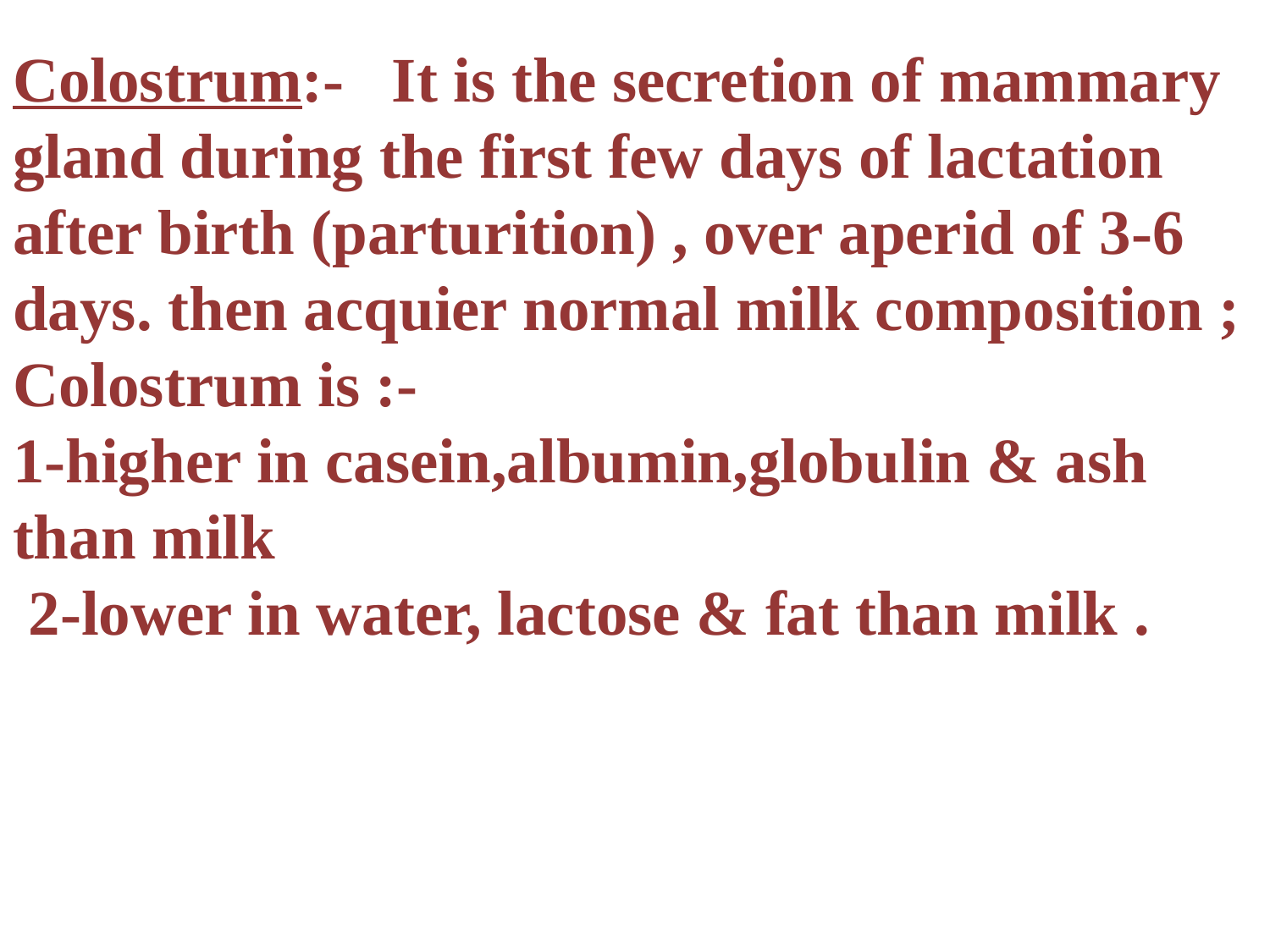

Colostrum:-   It is the secretion of mammary gland during the first few days of lactation after birth (parturition) , over aperid of 3-6 days. then acquier normal milk composition ; Colostrum is :-                                                  1-higher in casein,albumin,globulin & ash than milk
 2-lower in water, lactose & fat than milk .